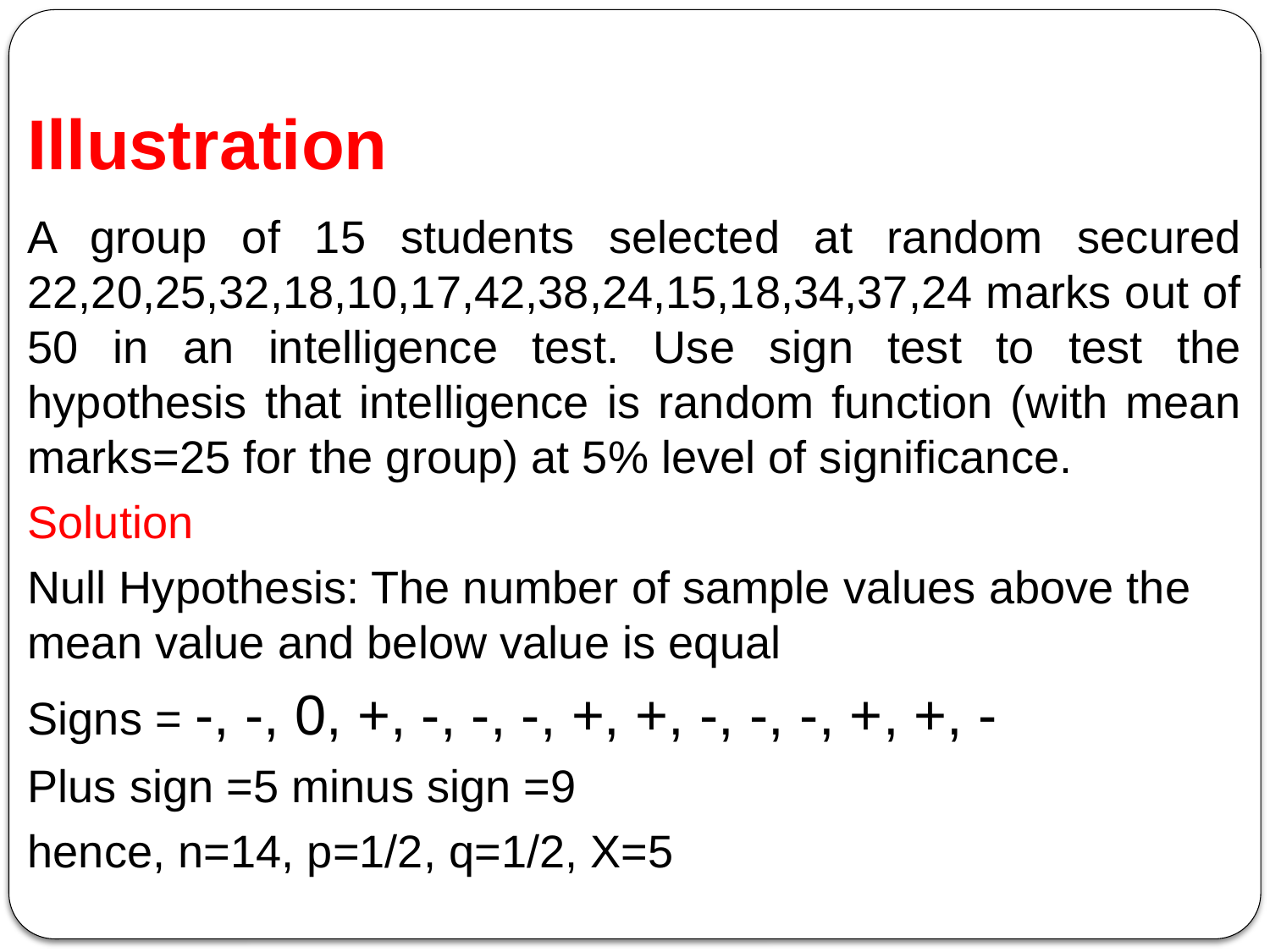

# Illustration
A group of 15 students selected at random secured 22,20,25,32,18,10,17,42,38,24,15,18,34,37,24 marks out of 50 in an intelligence test. Use sign test to test the hypothesis that intelligence is random function (with mean marks=25 for the group) at 5% level of significance.
Solution
Null Hypothesis: The number of sample values above the mean value and below value is equal
Signs = -, -, 0, +, -, -, -, +, +, -, -, -, +, +, -
Plus sign =5 minus sign =9
hence, n=14, p=1/2, q=1/2, X=5